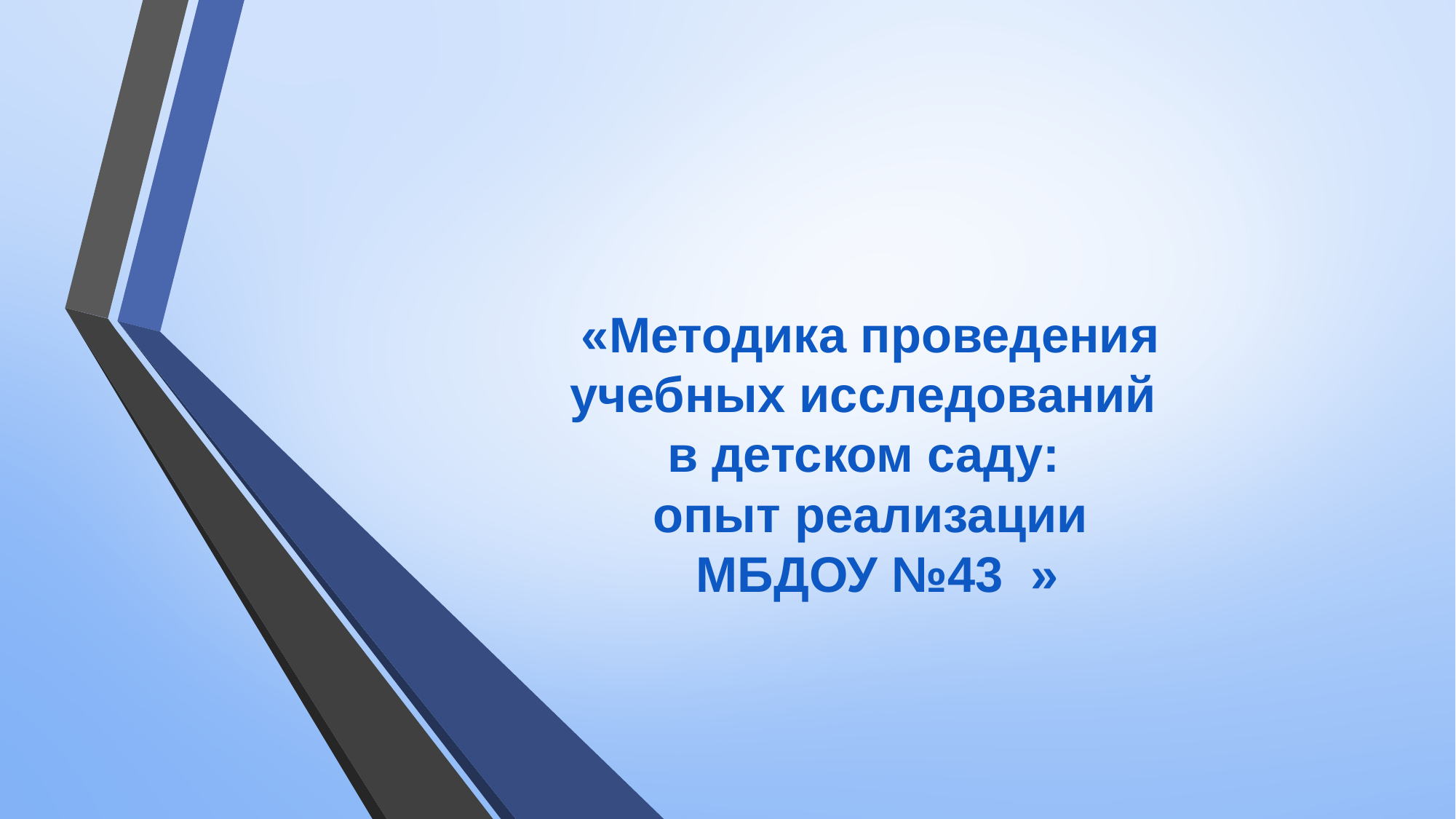

# «Методика проведения учебных исследований в детском саду: опыт реализации МБДОУ №43  »